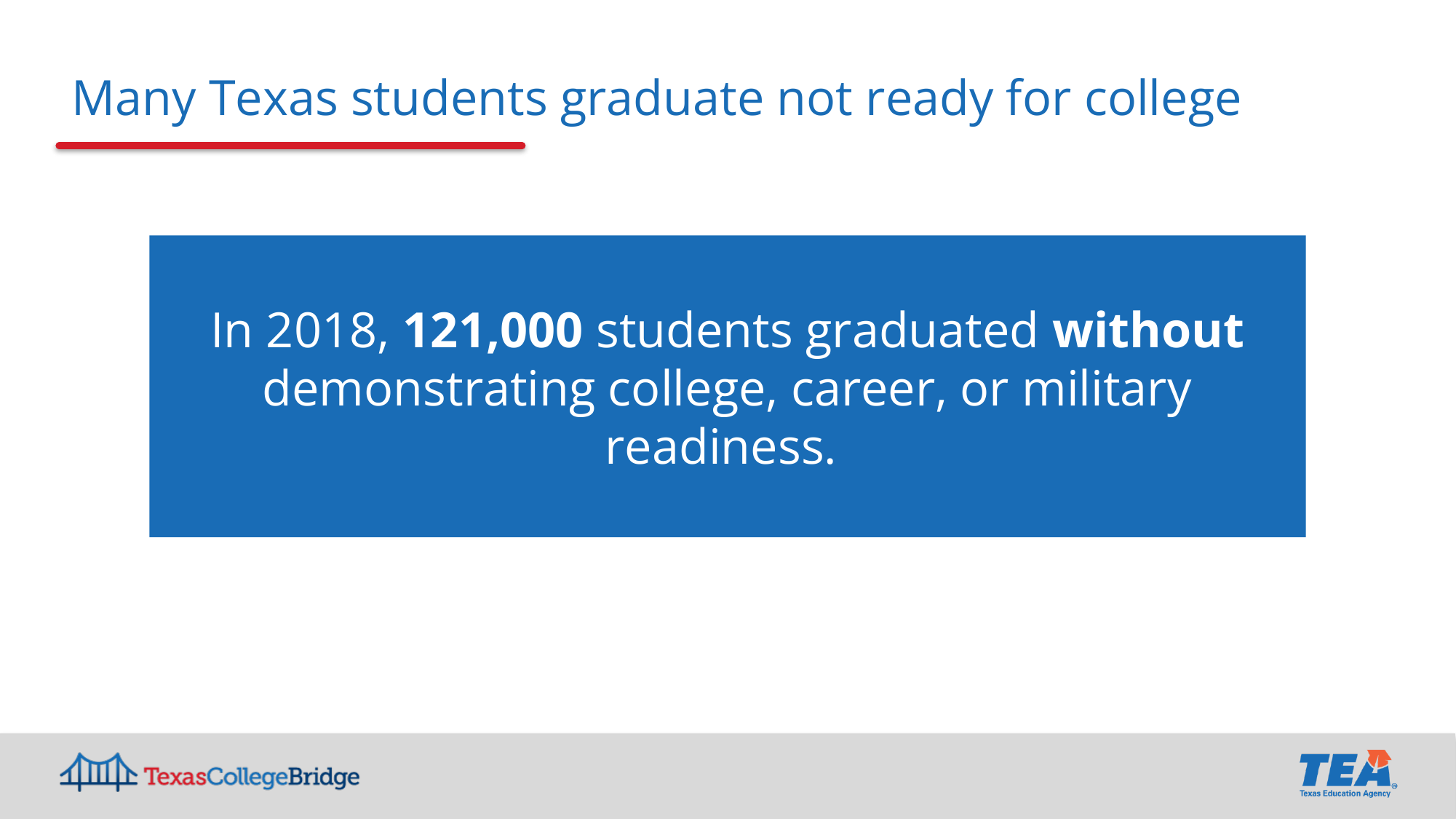

# Many Texas students graduate not ready for college

In 2018, 121,000 students graduated without demonstrating college, career, or military readiness.